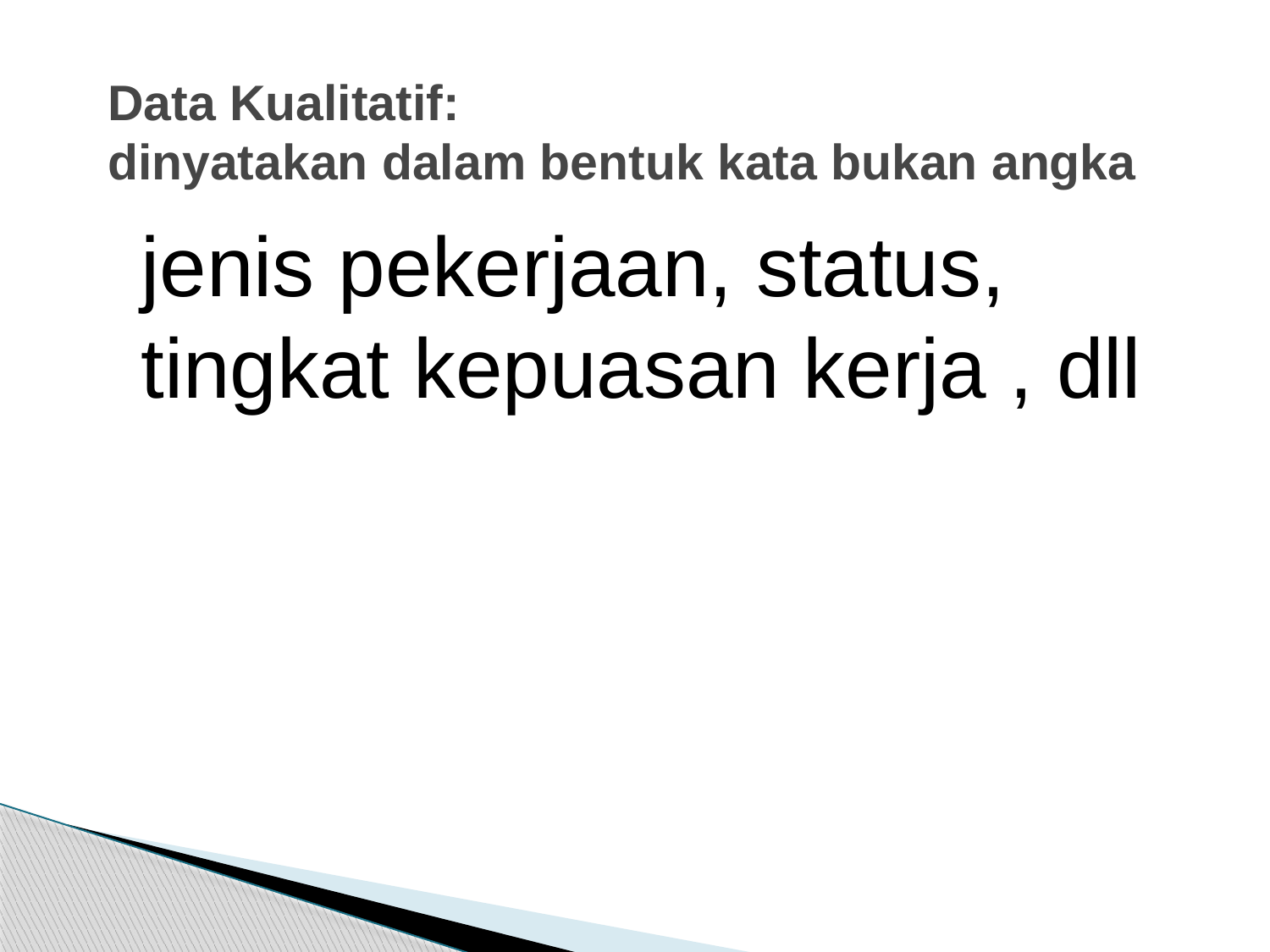

# Data Kualitatif: dinyatakan dalam bentuk kata bukan angka
jenis pekerjaan, status, tingkat kepuasan kerja , dll